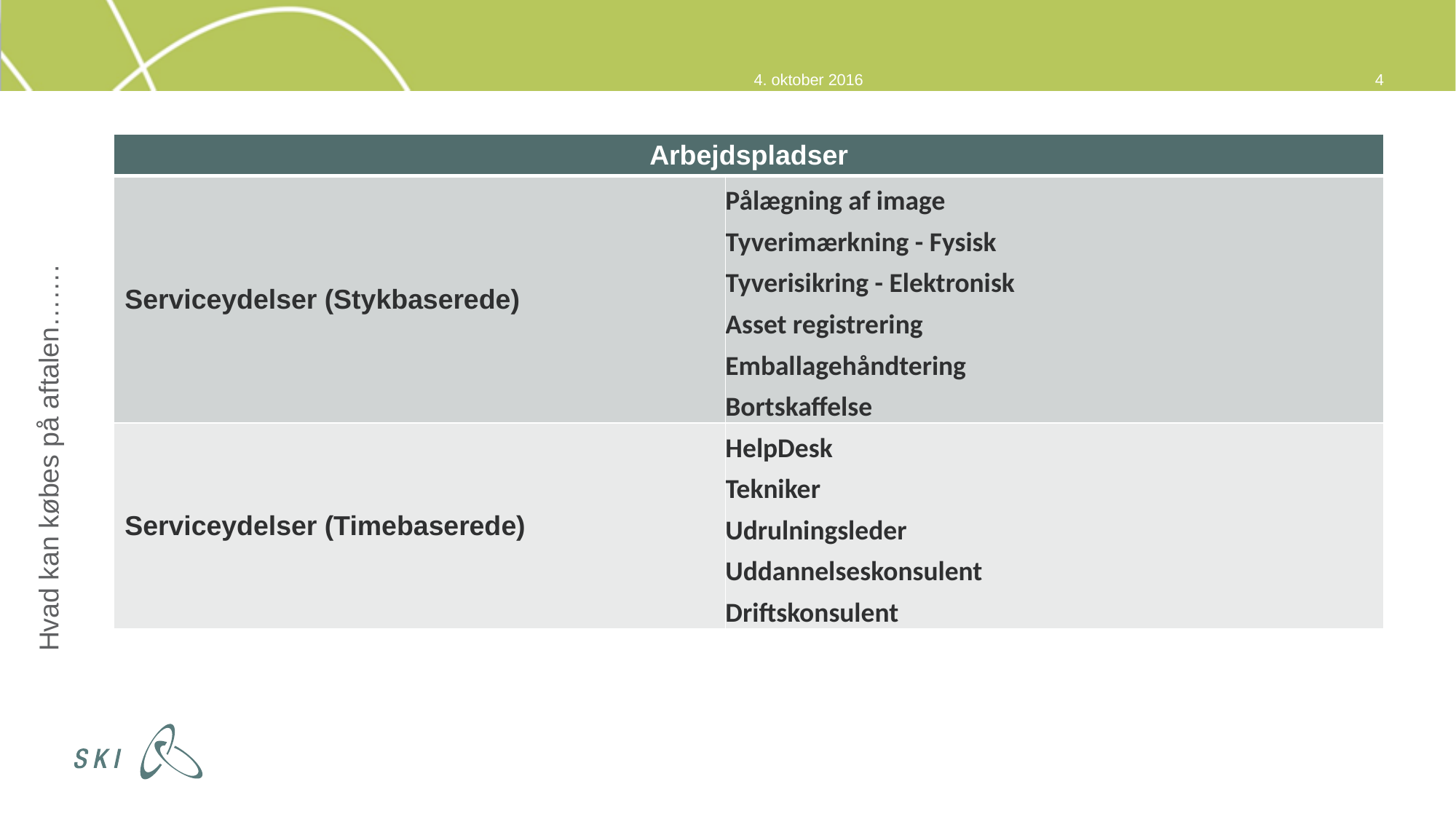

4. oktober 2016
4
| Arbejdspladser |  |
| --- | --- |
| Serviceydelser (Stykbaserede) | Pålægning af image Tyverimærkning - Fysisk Tyverisikring - Elektronisk Asset registrering Emballagehåndtering Bortskaffelse |
| Serviceydelser (Timebaserede) | HelpDesk Tekniker Udrulningsleder Uddannelseskonsulent Driftskonsulent |
Hvad kan købes på aftalen…….